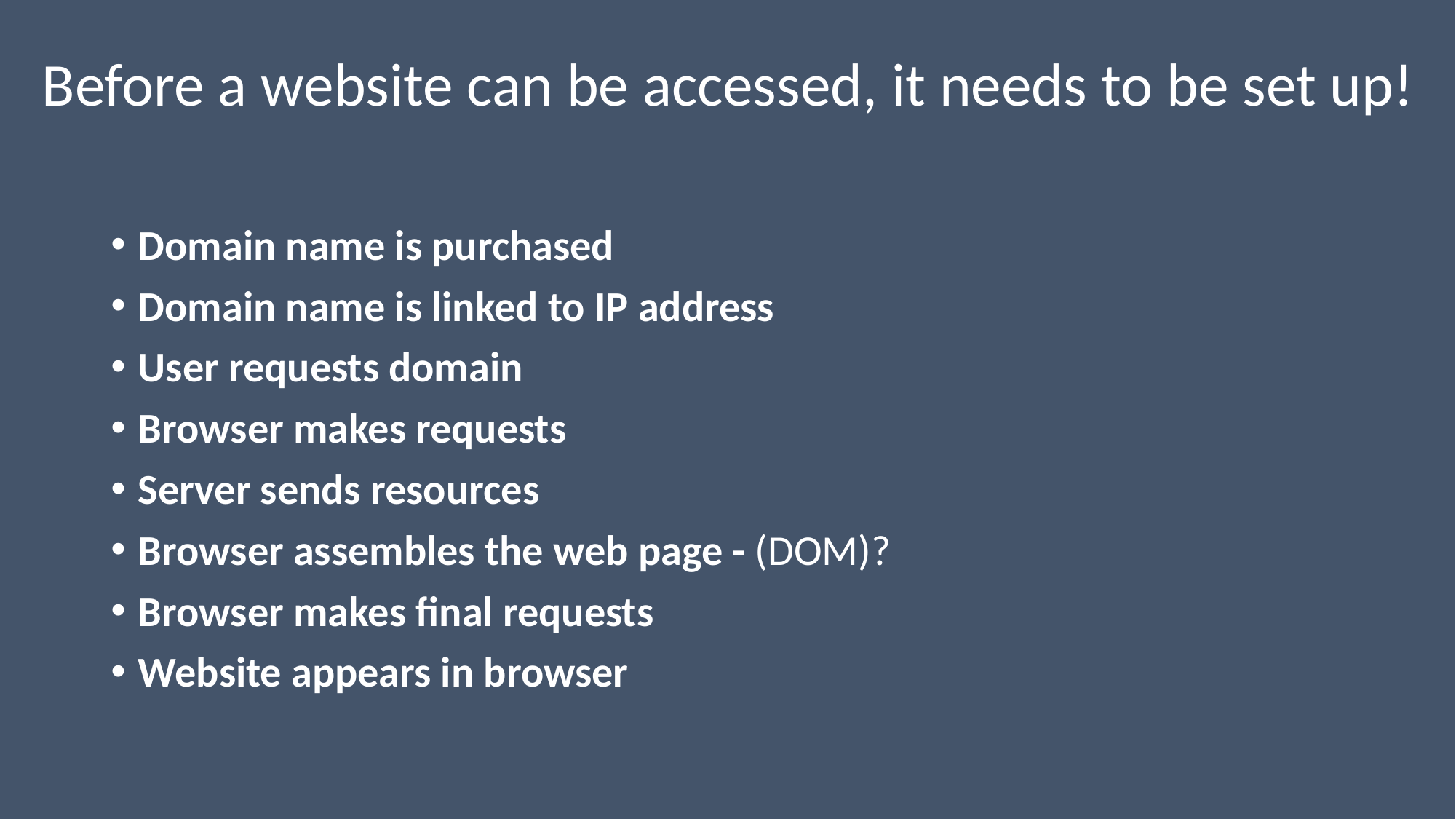

# Before a website can be accessed, it needs to be set up!
Domain name is purchased
Domain name is linked to IP address
User requests domain
Browser makes requests
Server sends resources
Browser assembles the web page - (DOM)?
Browser makes final requests
Website appears in browser